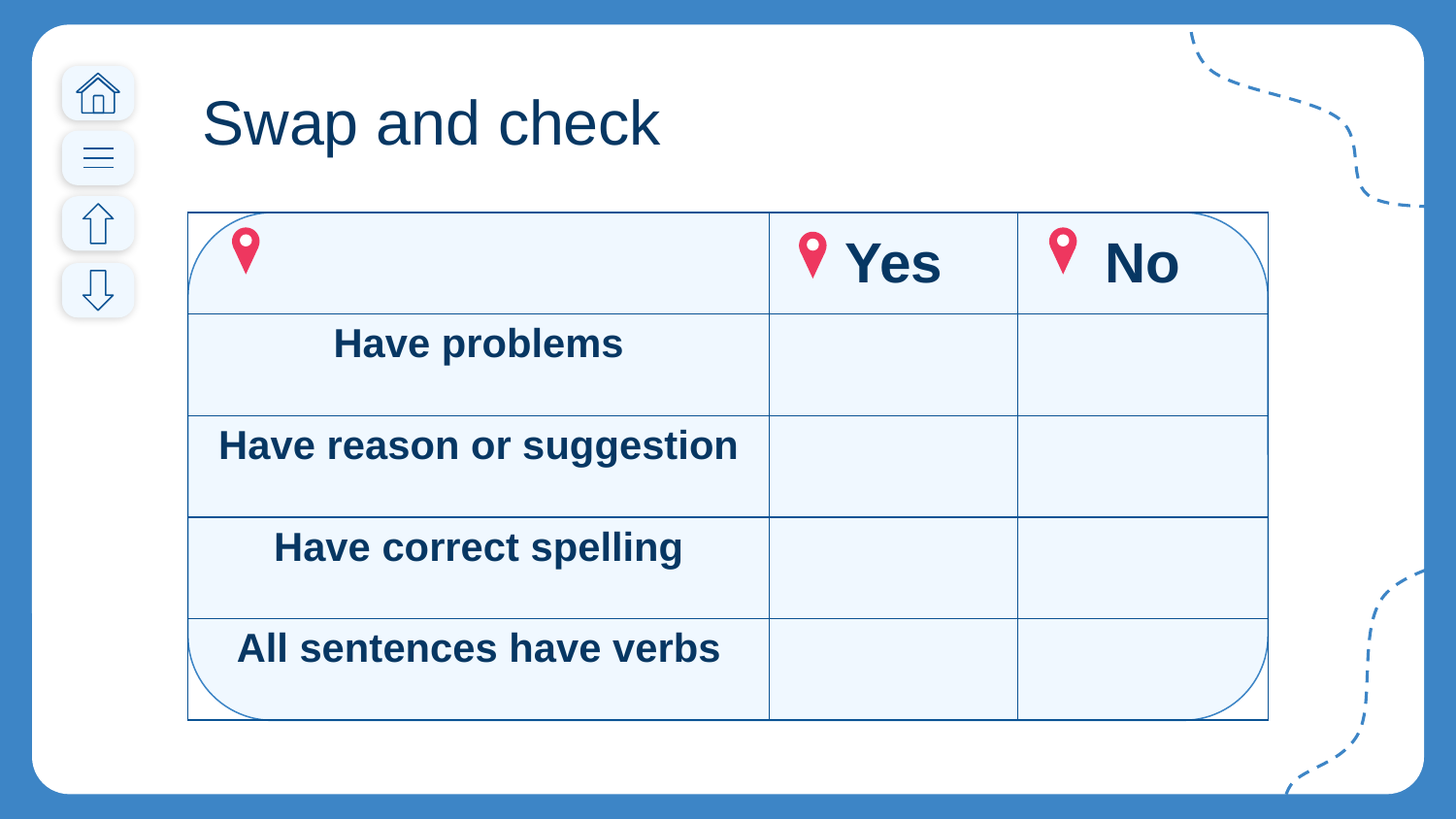

# Swap and check

|  | Yes | No |
| --- | --- | --- |
| Have problems |  |  |
| Have reason or suggestion |  |  |
| Have correct spelling |  |  |
| All sentences have verbs |  |  |